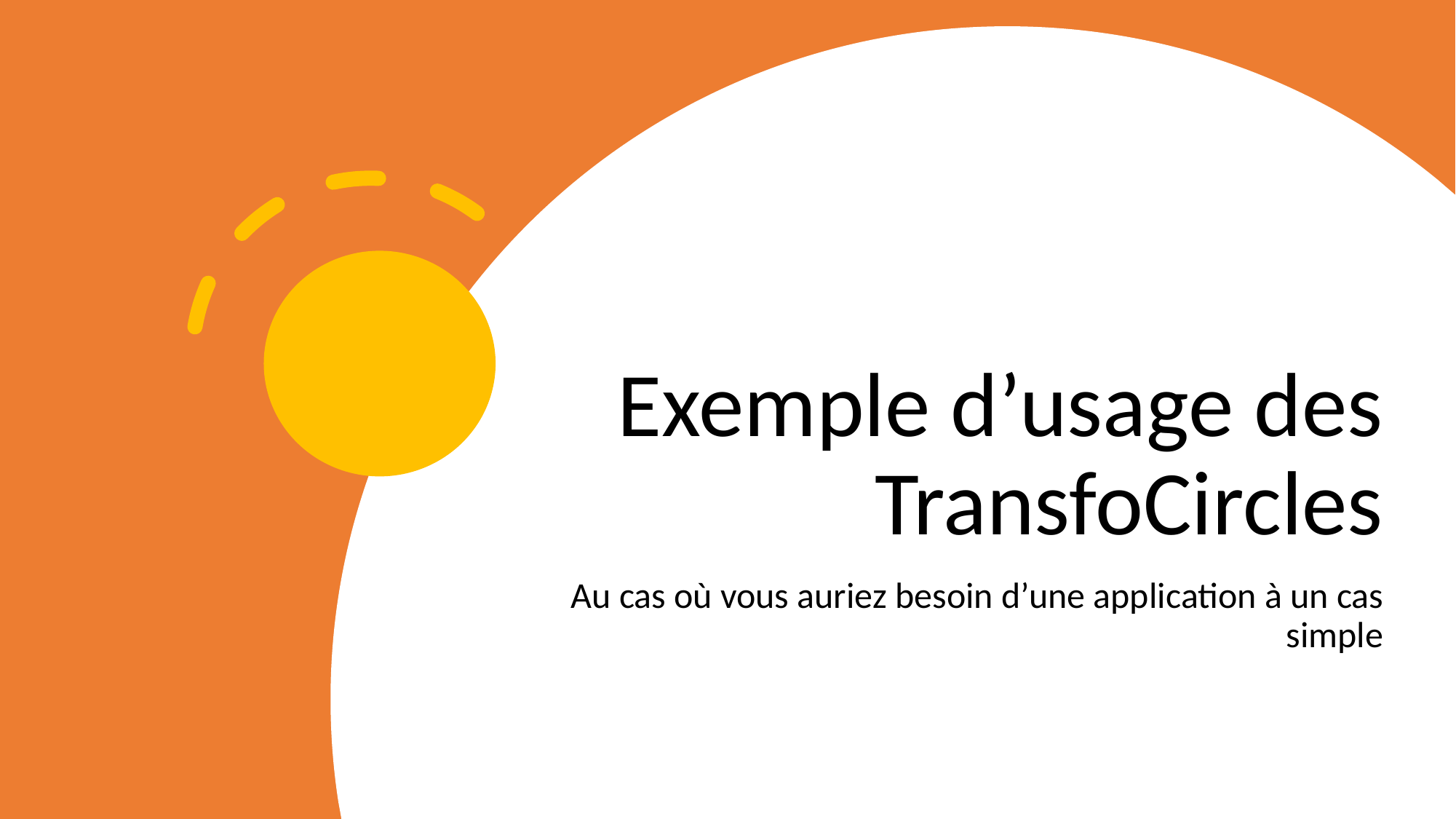

# Exemple d’usage des TransfoCircles

Au cas où vous auriez besoin d’une application à un cas simple